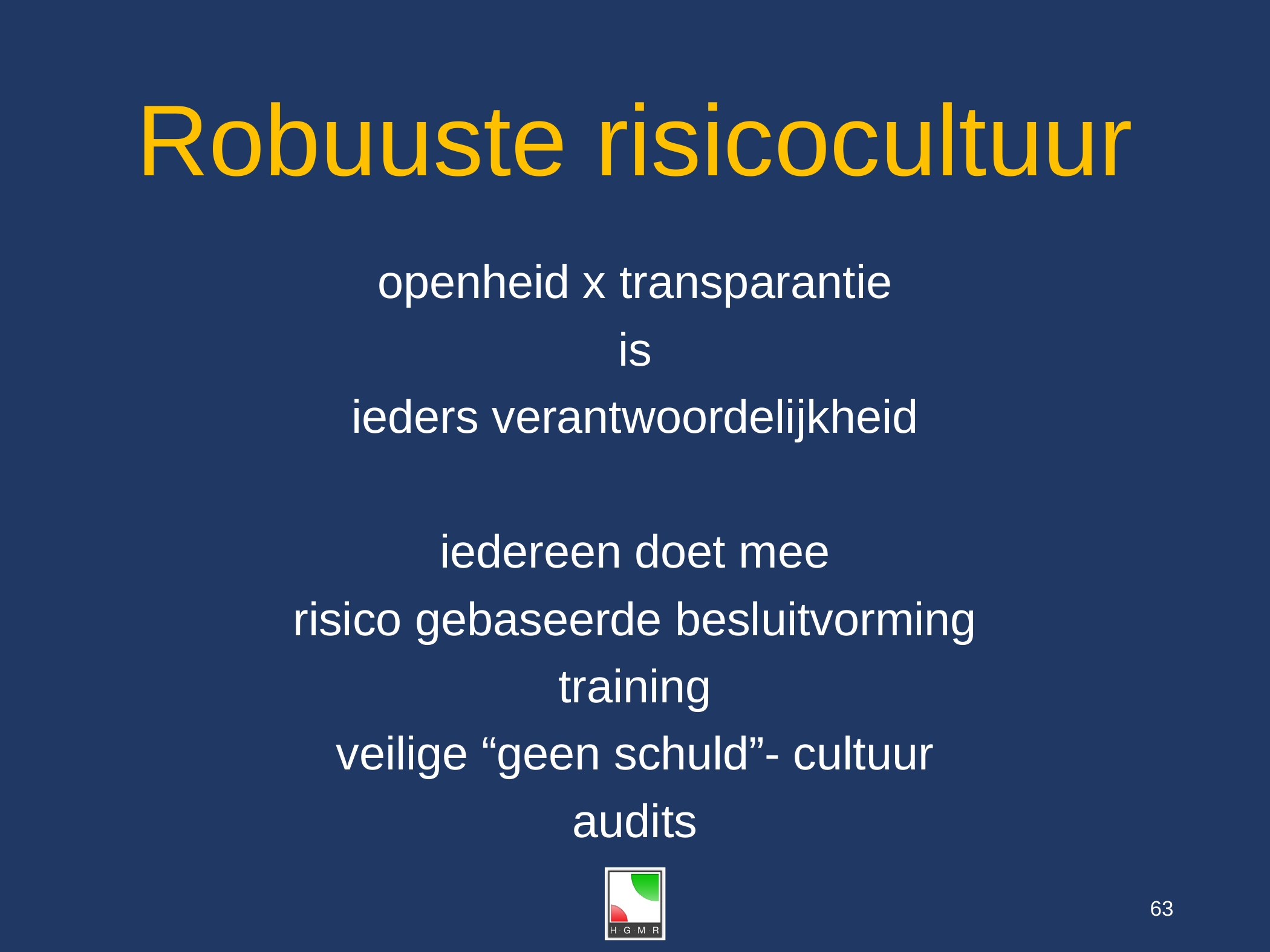

# Robuuste risicocultuur
openheid x transparantie
is
ieders verantwoordelijkheid

iedereen doet mee
risico gebaseerde besluitvorming
training
veilige “geen schuld”- cultuur
audits

63